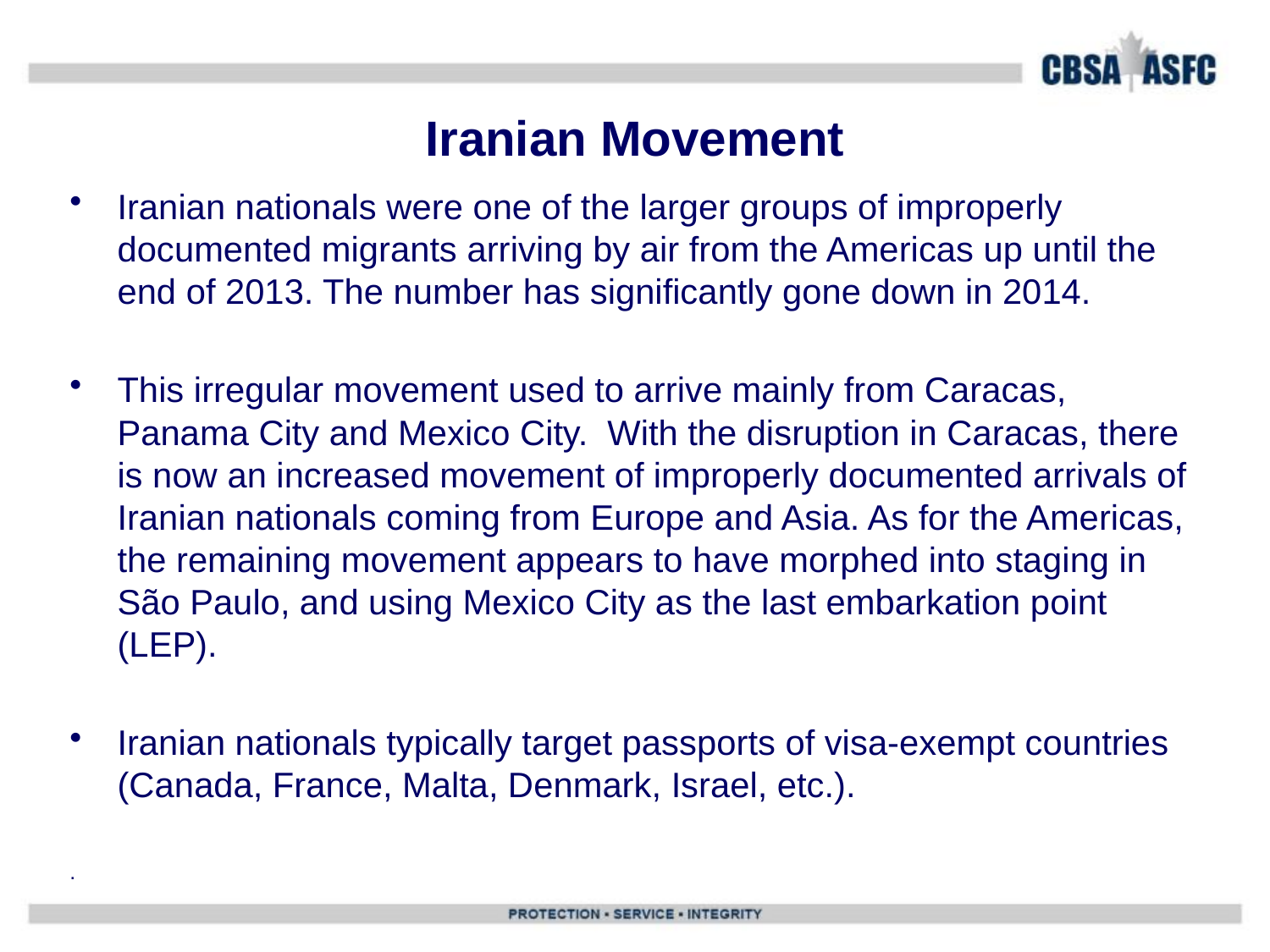

# Iranian Movement
Iranian nationals were one of the larger groups of improperly documented migrants arriving by air from the Americas up until the end of 2013. The number has significantly gone down in 2014.

This irregular movement used to arrive mainly from Caracas, Panama City and Mexico City.  With the disruption in Caracas, there is now an increased movement of improperly documented arrivals of Iranian nationals coming from Europe and Asia. As for the Americas, the remaining movement appears to have morphed into staging in São Paulo, and using Mexico City as the last embarkation point (LEP).

Iranian nationals typically target passports of visa-exempt countries (Canada, France, Malta, Denmark, Israel, etc.).

.